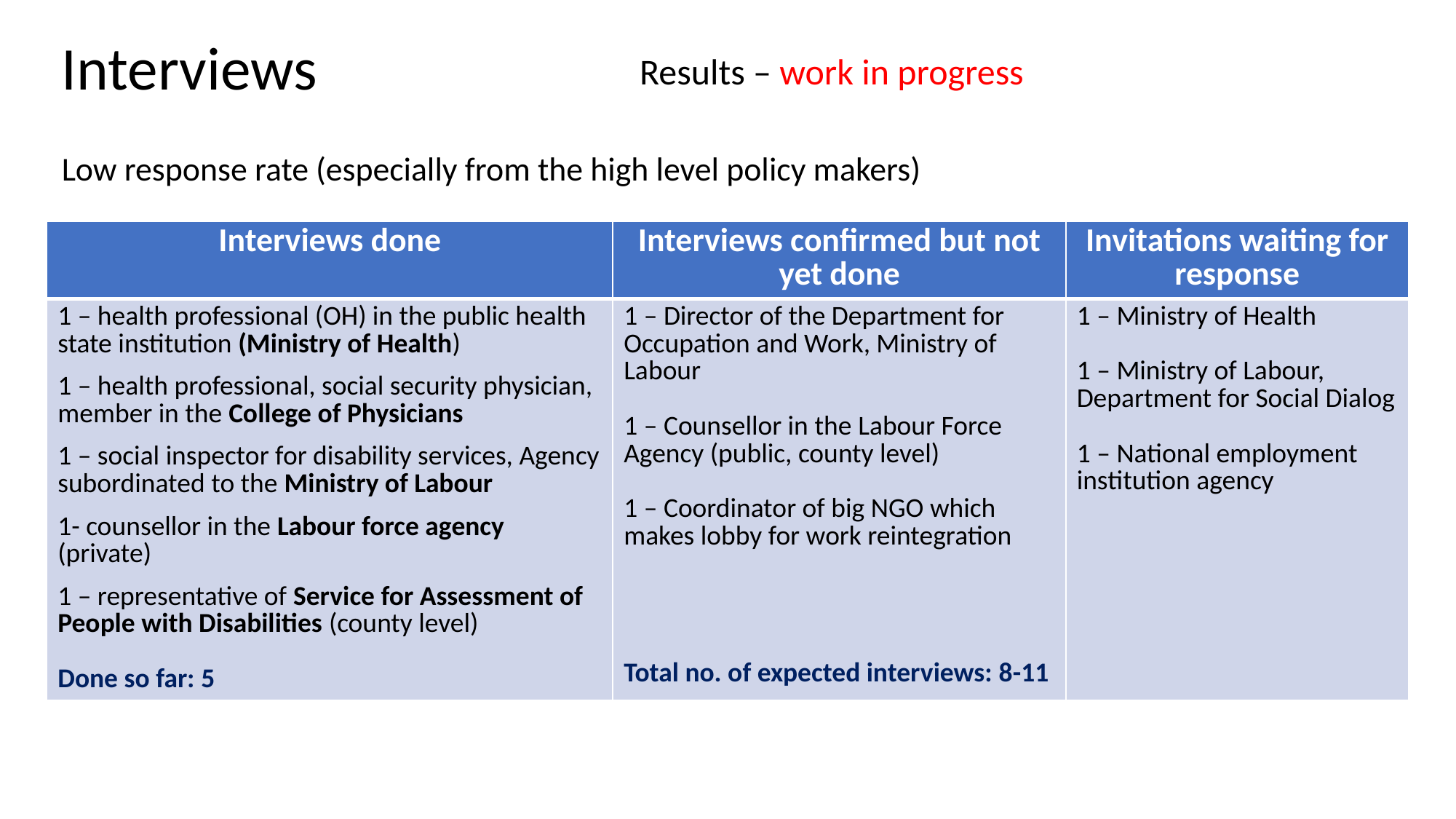

# Interviews
Results – work in progress
Low response rate (especially from the high level policy makers)
| Interviews done | Interviews confirmed but not yet done | Invitations waiting for response |
| --- | --- | --- |
| 1 – health professional (OH) in the public health state institution (Ministry of Health) 1 – health professional, social security physician, member in the College of Physicians 1 – social inspector for disability services, Agency subordinated to the Ministry of Labour 1- counsellor in the Labour force agency (private) 1 – representative of Service for Assessment of People with Disabilities (county level) Done so far: 5 | 1 – Director of the Department for Occupation and Work, Ministry of Labour 1 – Counsellor in the Labour Force Agency (public, county level) 1 – Coordinator of big NGO which makes lobby for work reintegration Total no. of expected interviews: 8-11 | 1 – Ministry of Health 1 – Ministry of Labour, Department for Social Dialog 1 – National employment institution agency |